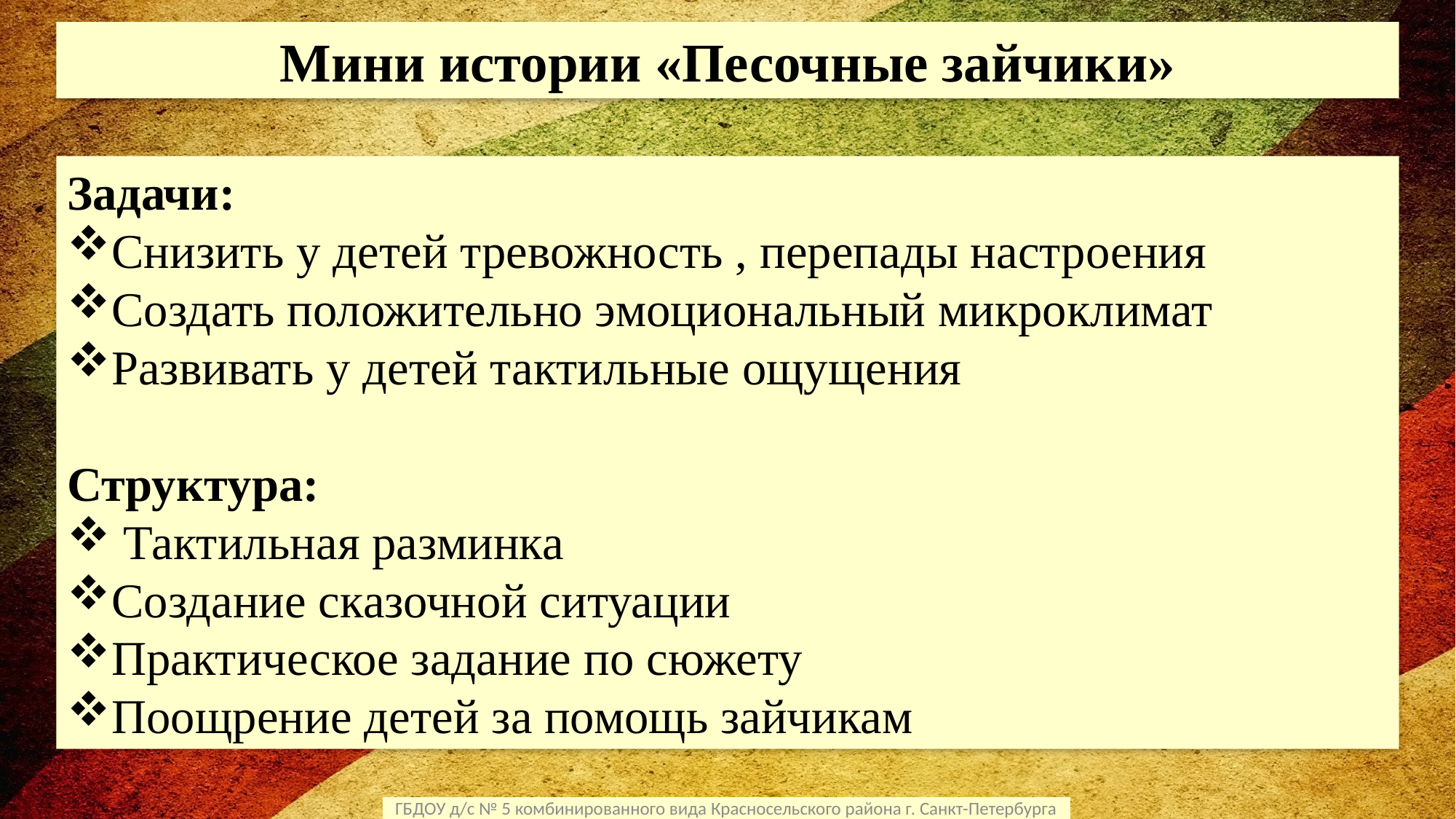

Мини истории «Песочные зайчики»
Задачи:
Снизить у детей тревожность , перепады настроения
Создать положительно эмоциональный микроклимат
Развивать у детей тактильные ощущения

Структура:
 Тактильная разминка
Создание сказочной ситуации
Практическое задание по сюжету
Поощрение детей за помощь зайчикам
ГБДОУ д/с № 5 комбинированного вида Красносельского района г. Санкт-Петербурга